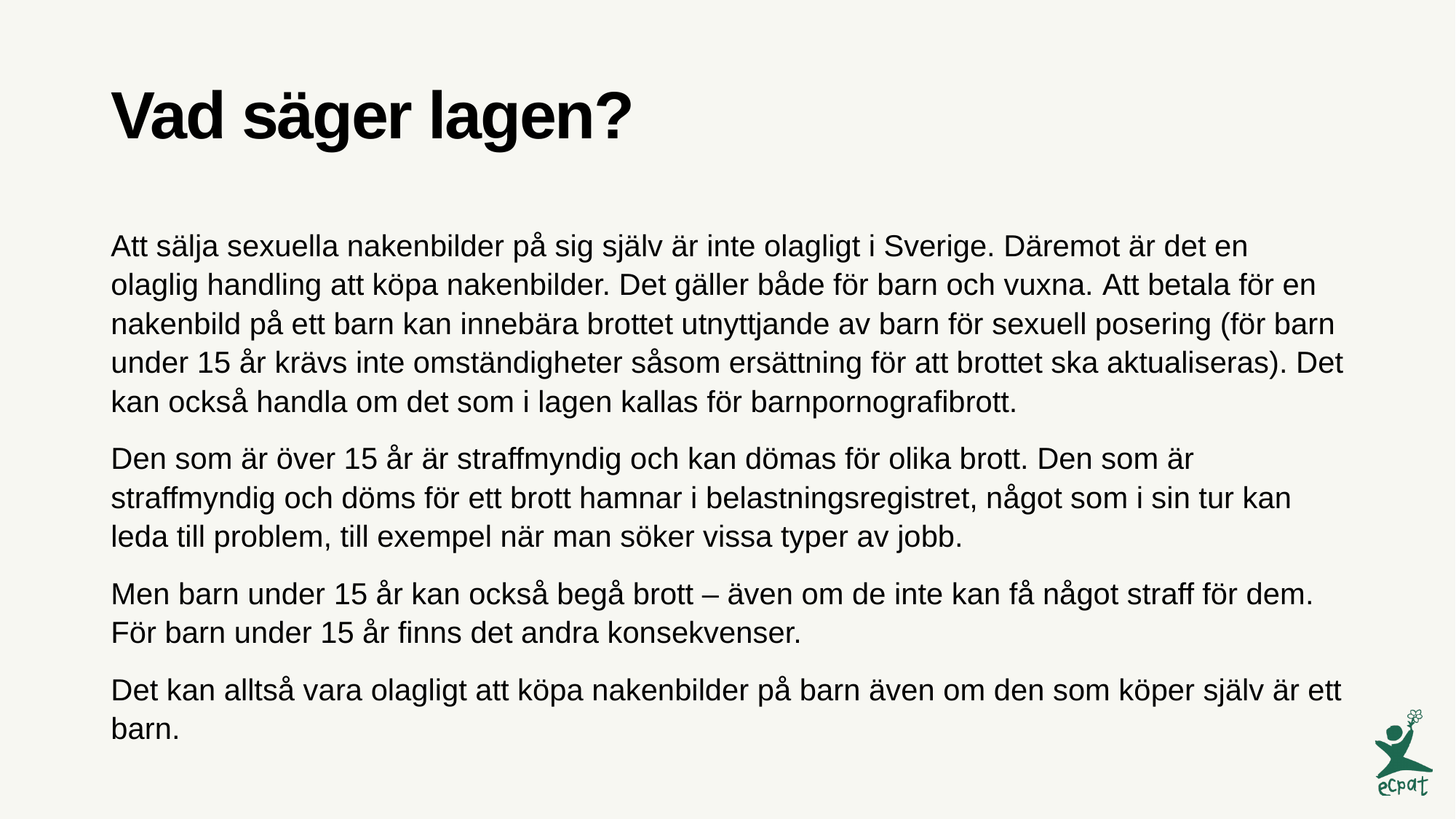

Vad säger lagen?
Att sälja sexuella nakenbilder på sig själv är inte olagligt i Sverige. Däremot är det en olaglig handling att köpa nakenbilder. Det gäller både för barn och vuxna. Att betala för en nakenbild på ett barn kan innebära brottet utnyttjande av barn för sexuell posering (för barn under 15 år krävs inte omständigheter såsom ersättning för att brottet ska aktualiseras). Det kan också handla om det som i lagen kallas för barnpornografibrott.
Den som är över 15 år är straffmyndig och kan dömas för olika brott. Den som är straffmyndig och döms för ett brott hamnar i belastningsregistret, något som i sin tur kan leda till problem, till exempel när man söker vissa typer av jobb.
Men barn under 15 år kan också begå brott – även om de inte kan få något straff för dem. För barn under 15 år finns det andra konsekvenser.
Det kan alltså vara olagligt att köpa nakenbilder på barn även om den som köper själv är ett barn.